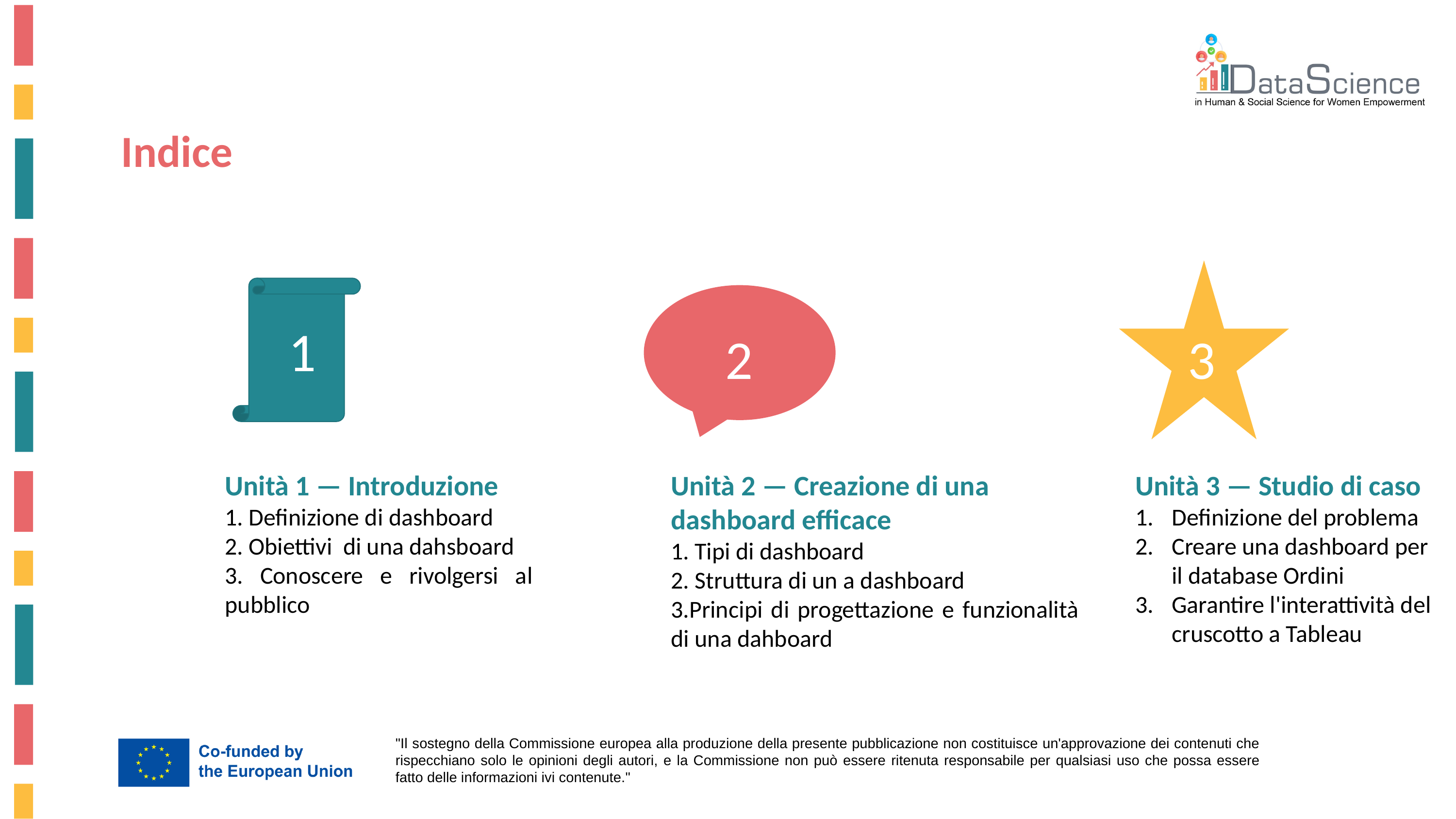

Indice

1
3
2
Unità 1 — Introduzione
1. Definizione di dashboard
2. Obiettivi  di una dahsboard
3. Conoscere e rivolgersi al pubblico

Unità 2 — Creazione di una dashboard efficace
1. Tipi di dashboard
2. Struttura di un a dashboard
3.Principi di progettazione e funzionalità di una dahboard
Unità 3 — Studio di caso
Definizione del problema
Creare una dashboard per il database Ordini
Garantire l'interattività del cruscotto a Tableau